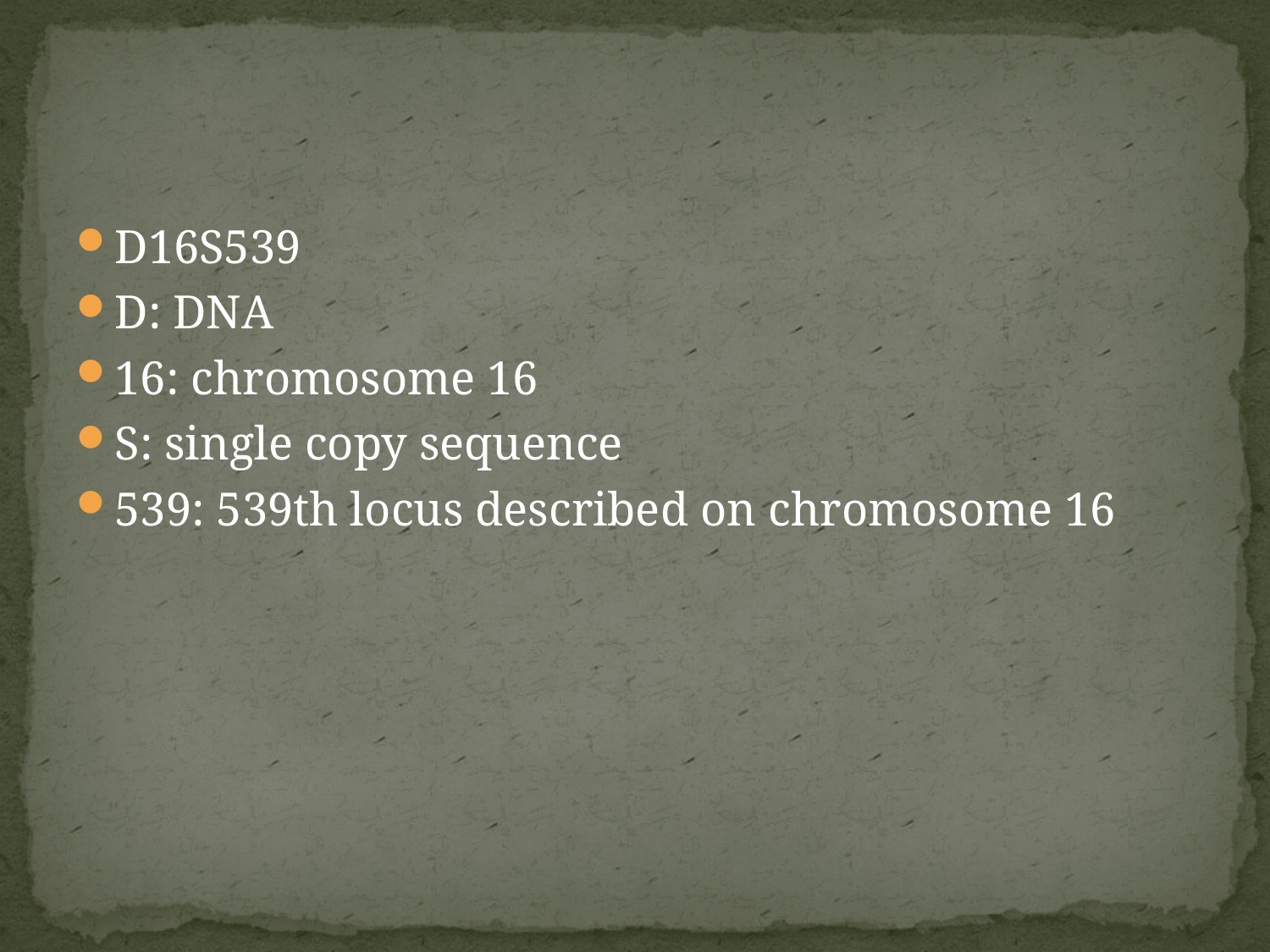

#
D16S539
D: DNA
16: chromosome 16
S: single copy sequence
539: 539th locus described on chromosome 16